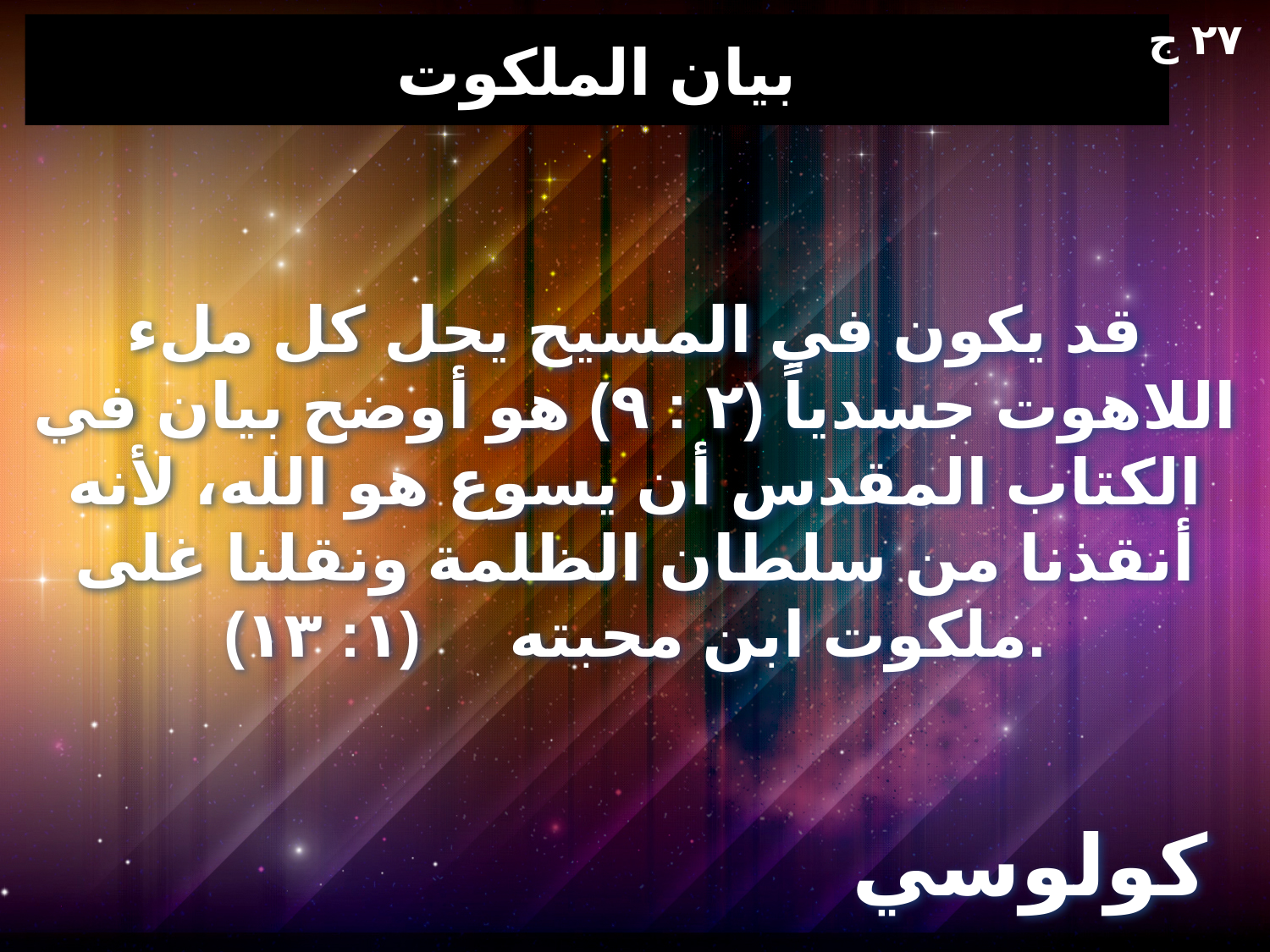

٢٧ ج
# بيان الملكوت

قد يكون في المسيح يحل كل ملء اللاهوت جسدياً (٢ : ٩) هو أوضح بيان في الكتاب المقدس أن يسوع هو الله، لأنه أنقذنا من سلطان الظلمة ونقلنا غلى ملكوت ابن محبته     (١: ١٣).
كولوسي